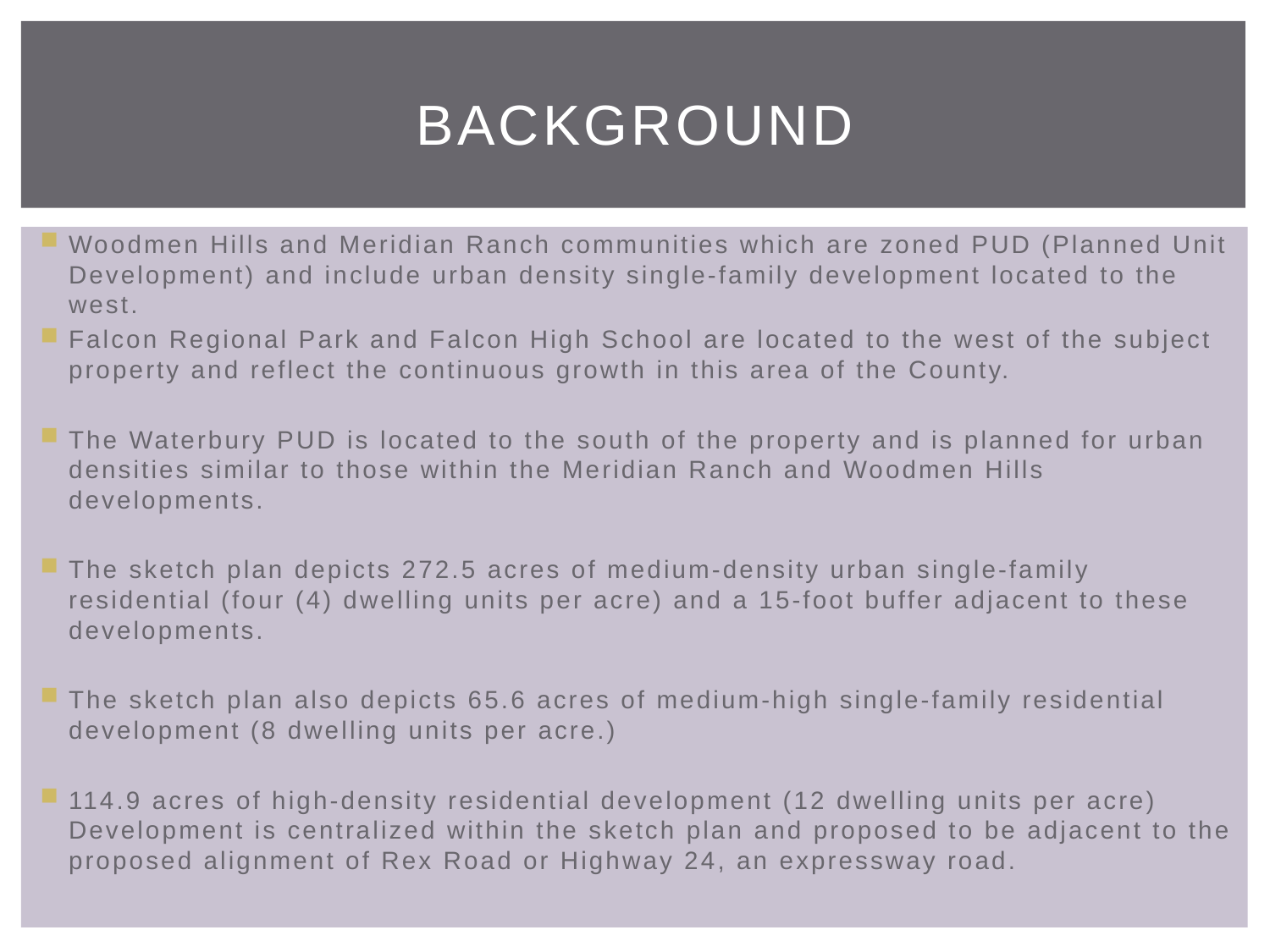

# background
Woodmen Hills and Meridian Ranch communities which are zoned PUD (Planned Unit Development) and include urban density single-family development located to the west.
Falcon Regional Park and Falcon High School are located to the west of the subject property and reflect the continuous growth in this area of the County.

The Waterbury PUD is located to the south of the property and is planned for urban densities similar to those within the Meridian Ranch and Woodmen Hills developments.

The sketch plan depicts 272.5 acres of medium-density urban single-family residential (four (4) dwelling units per acre) and a 15-foot buffer adjacent to these developments.

The sketch plan also depicts 65.6 acres of medium-high single-family residential development (8 dwelling units per acre.)

114.9 acres of high-density residential development (12 dwelling units per acre) Development is centralized within the sketch plan and proposed to be adjacent to the proposed alignment of Rex Road or Highway 24, an expressway road.